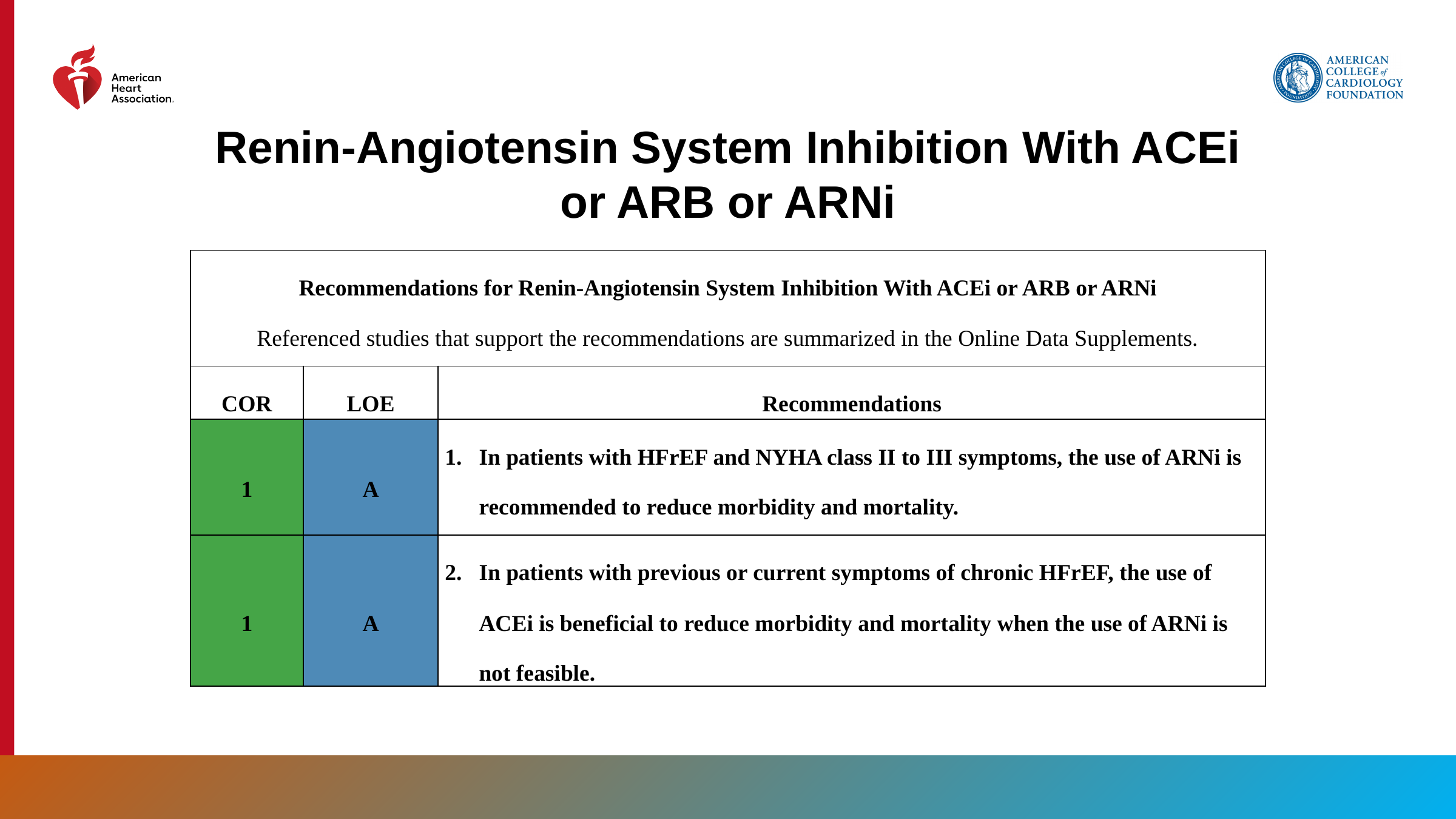

Renin-Angiotensin System Inhibition With ACEi or ARB or ARNi
| Recommendations for Renin-Angiotensin System Inhibition With ACEi or ARB or ARNi Referenced studies that support the recommendations are summarized in the Online Data Supplements. |  |  |
| --- | --- | --- |
| COR | LOE | Recommendations |
| 1 | A | In patients with HFrEF and NYHA class II to III symptoms, the use of ARNi is recommended to reduce morbidity and mortality. |
| 1 | A | In patients with previous or current symptoms of chronic HFrEF, the use of ACEi is beneficial to reduce morbidity and mortality when the use of ARNi is not feasible. |
71